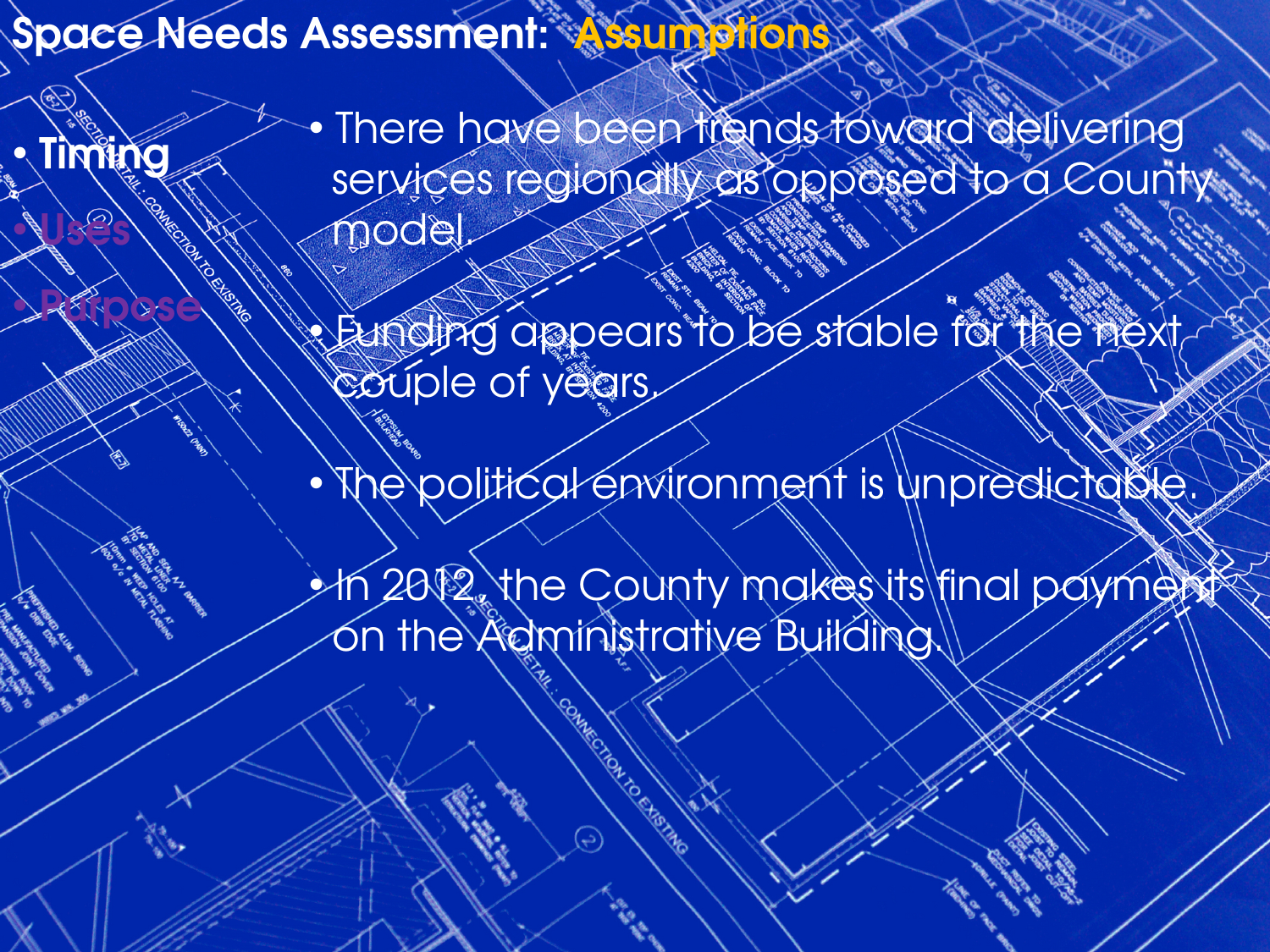

Space Needs Assessment:  Assumptions
 Timing
 Uses
 Purpose

 There have been trends toward delivering
  services regionally as opposed to a County
  model.

 Funding appears to be stable for the next
  couple of years.

 The political environment is unpredictable.

 In 2012, the County makes its final payment
  on the Administrative Building.